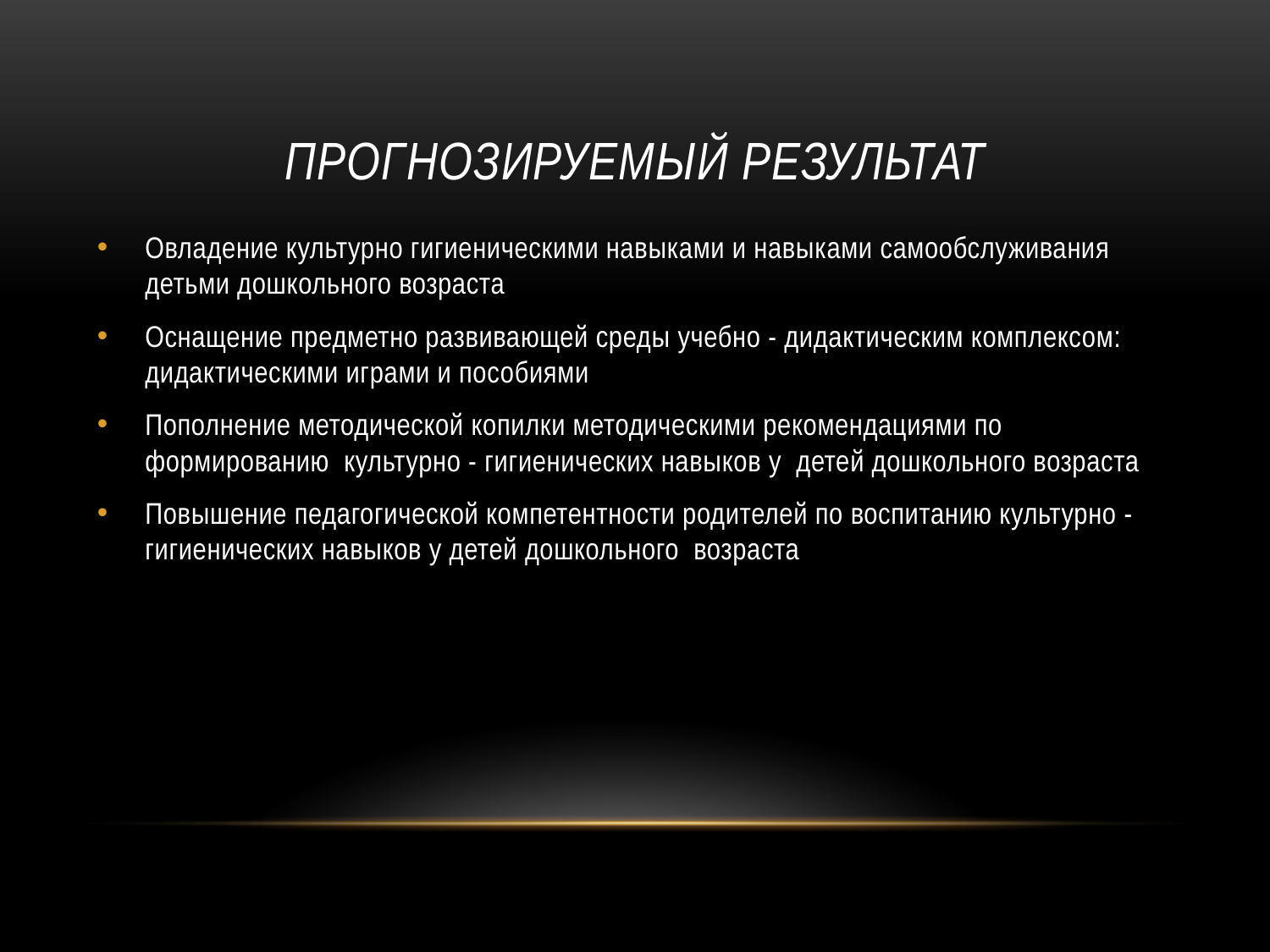

# Прогнозируемый результат
Овладение культурно гигиеническими навыками и навыками самообслуживания детьми дошкольного возраста
Оснащение предметно развивающей среды учебно - дидактическим комплексом: дидактическими играми и пособиями
Пополнение методической копилки методическими рекомендациями по формированию  культурно - гигиенических навыков у  детей дошкольного возраста
Повышение педагогической компетентности родителей по воспитанию культурно - гигиенических навыков у детей дошкольного  возраста